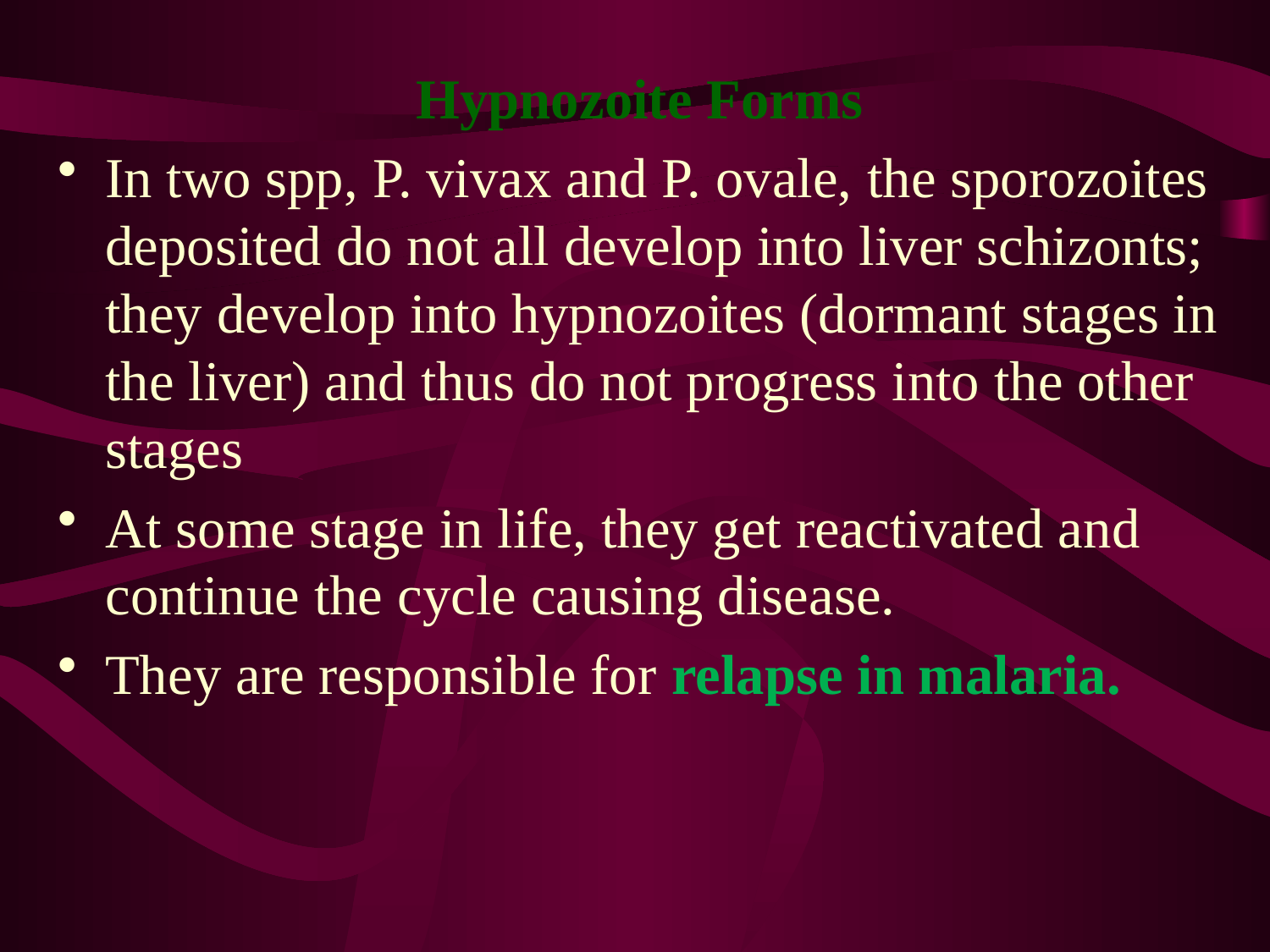

Hypnozoite Forms
In two spp, P. vivax and P. ovale, the sporozoites deposited do not all develop into liver schizonts; they develop into hypnozoites (dormant stages in the liver) and thus do not progress into the other stages
At some stage in life, they get reactivated and continue the cycle causing disease.
They are responsible for relapse in malaria.